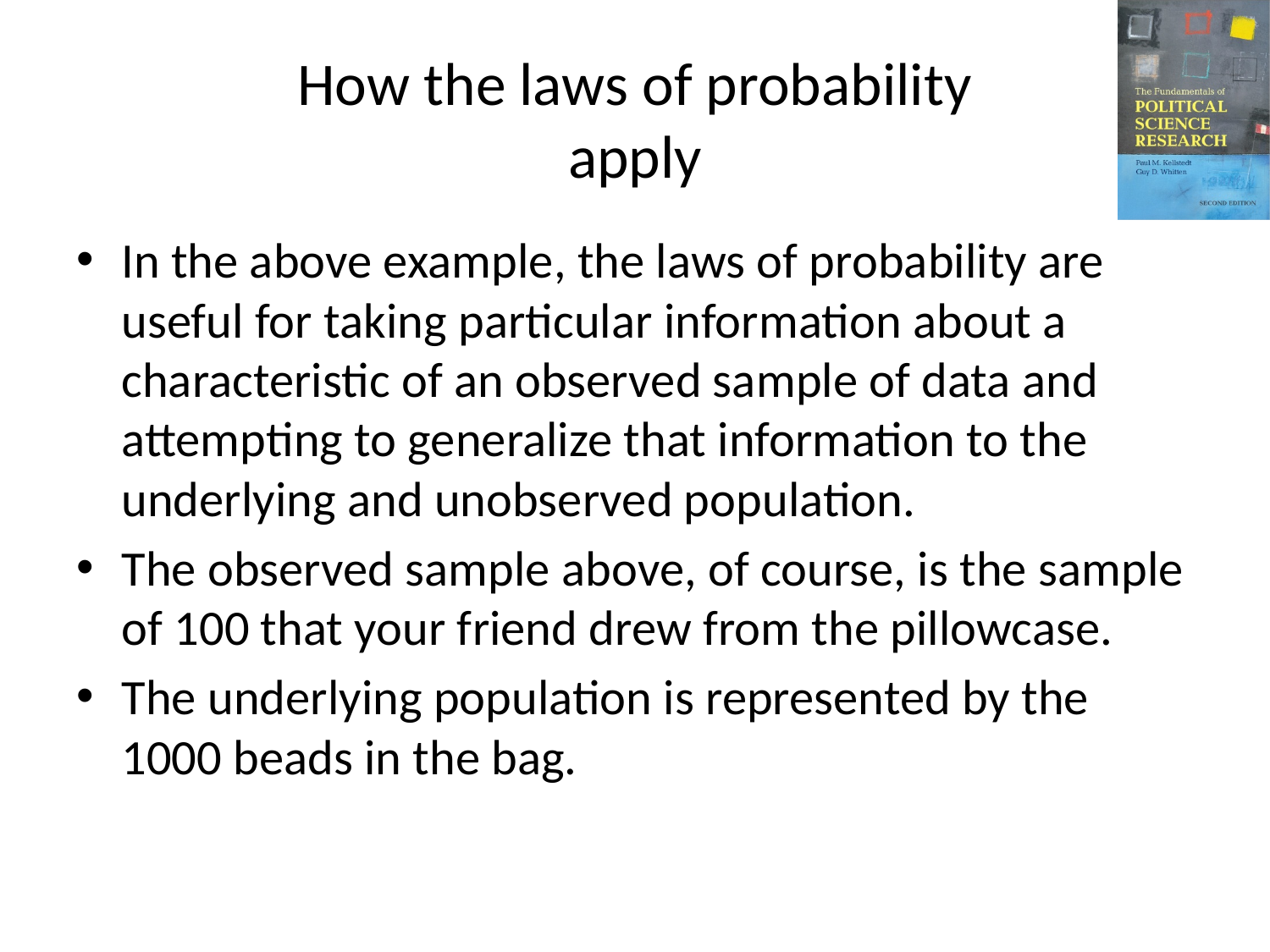

# How the laws of probability apply
In the above example, the laws of probability are useful for taking particular information about a characteristic of an observed sample of data and attempting to generalize that information to the underlying and unobserved population.
The observed sample above, of course, is the sample of 100 that your friend drew from the pillowcase.
The underlying population is represented by the 1000 beads in the bag.